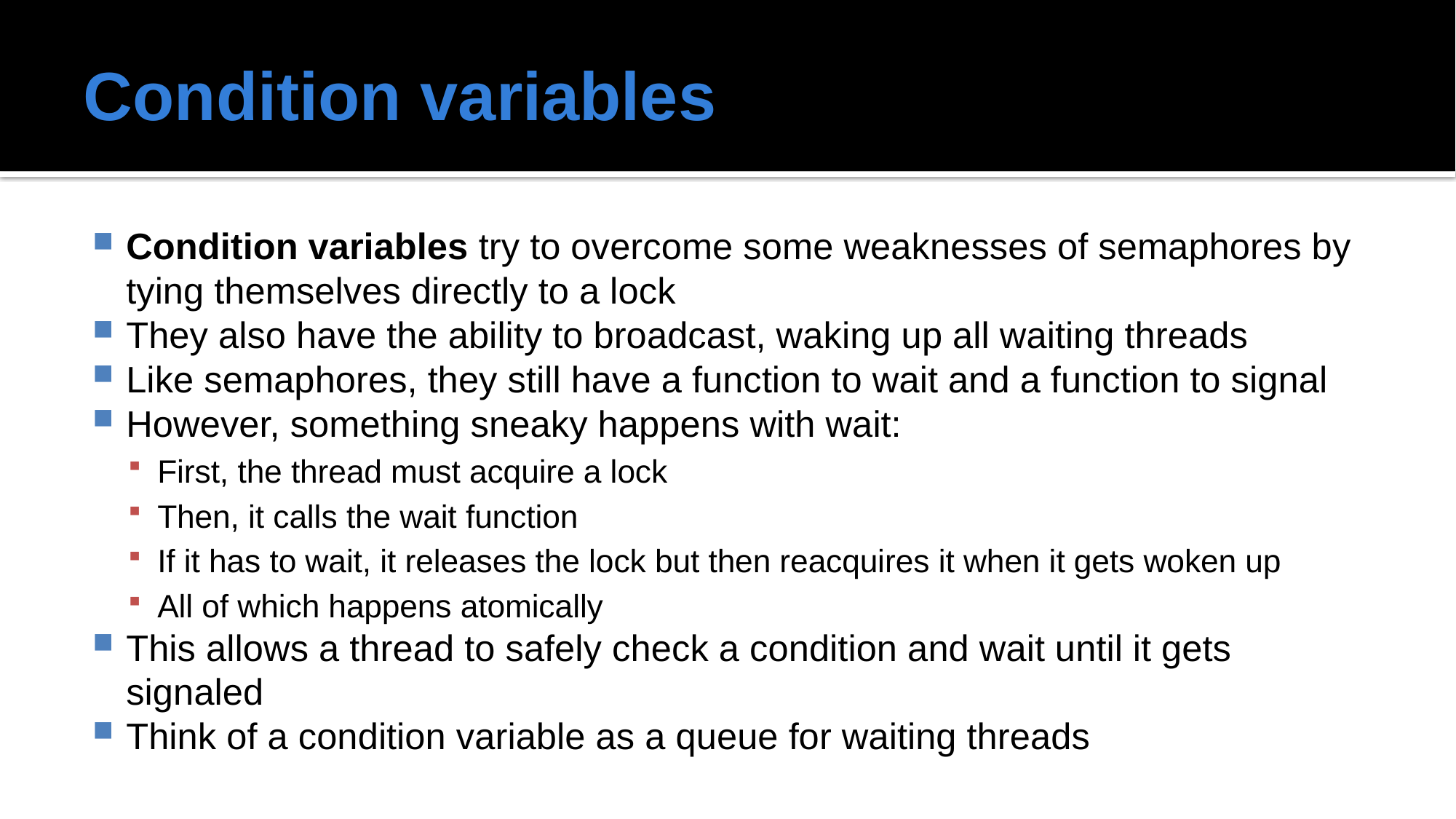

# Condition variables
Condition variables try to overcome some weaknesses of semaphores by tying themselves directly to a lock
They also have the ability to broadcast, waking up all waiting threads
Like semaphores, they still have a function to wait and a function to signal
However, something sneaky happens with wait:
First, the thread must acquire a lock
Then, it calls the wait function
If it has to wait, it releases the lock but then reacquires it when it gets woken up
All of which happens atomically
This allows a thread to safely check a condition and wait until it gets signaled
Think of a condition variable as a queue for waiting threads